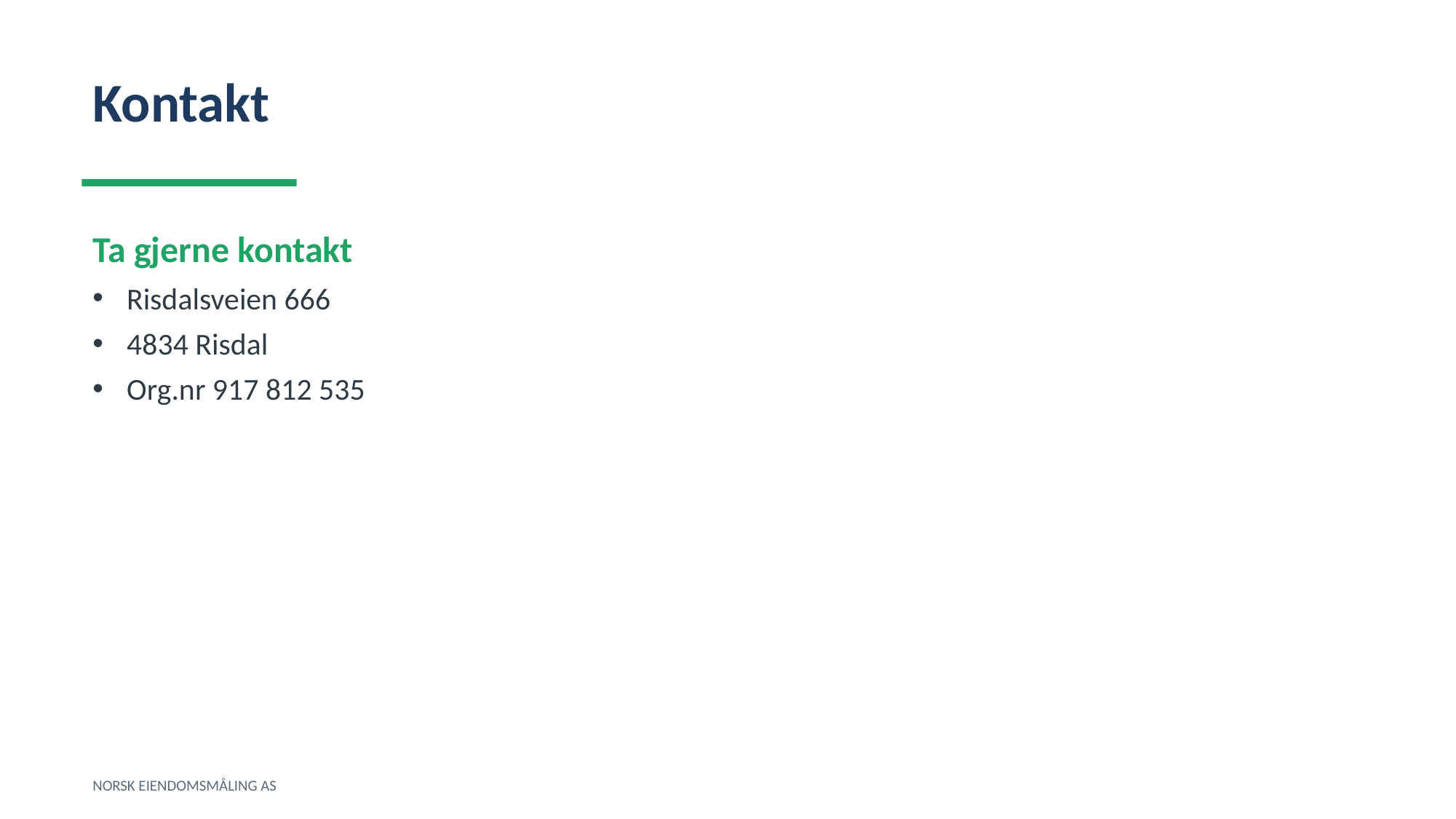

Kontakt

Ta gjerne kontakt
Risdalsveien 666
4834 Risdal
Org.nr 917 812 535
NORSK EIENDOMSMÅLING AS